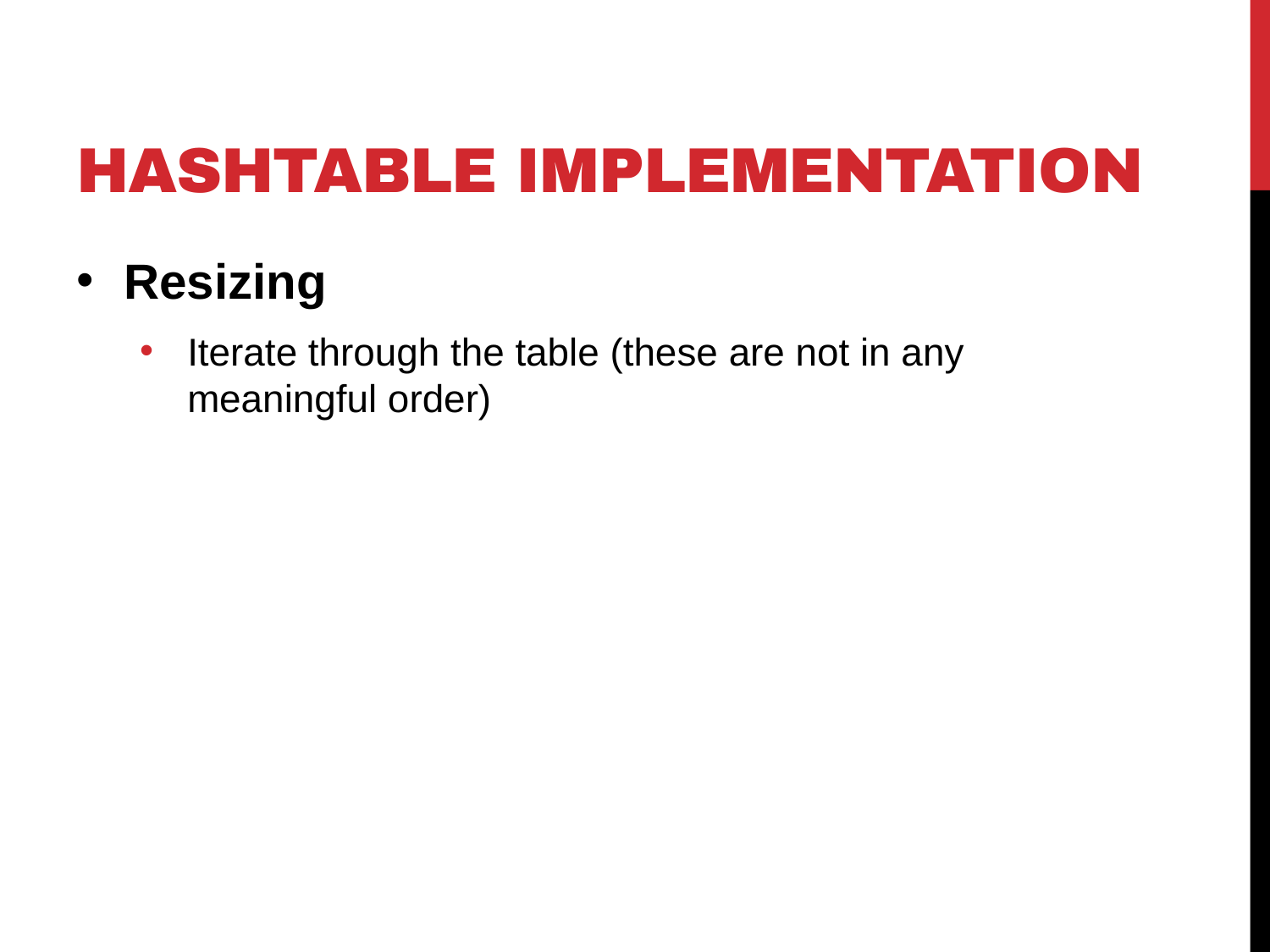

# Hashtable implementation
Resizing
Iterate through the table (these are not in any meaningful order)